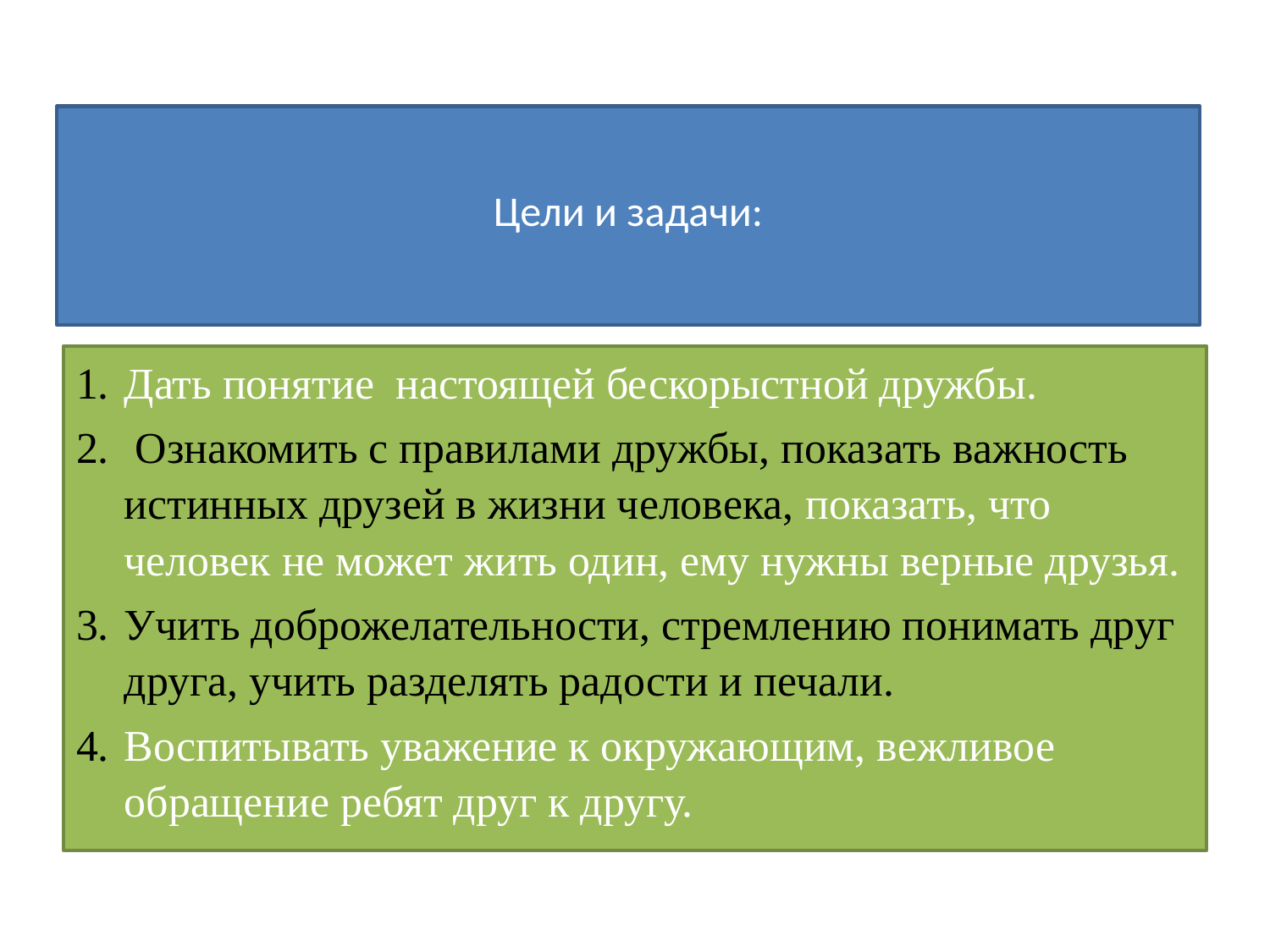

# Цели и задачи:
Дать понятие  настоящей бескорыстной дружбы.
 Ознакомить с правилами дружбы, показать важность истинных друзей в жизни человека, показать, что человек не может жить один, ему нужны верные друзья.
Учить доброжелательности, стремлению понимать друг друга, учить разделять радости и печали.
Воспитывать уважение к окружающим, вежливое обращение ребят друг к другу.